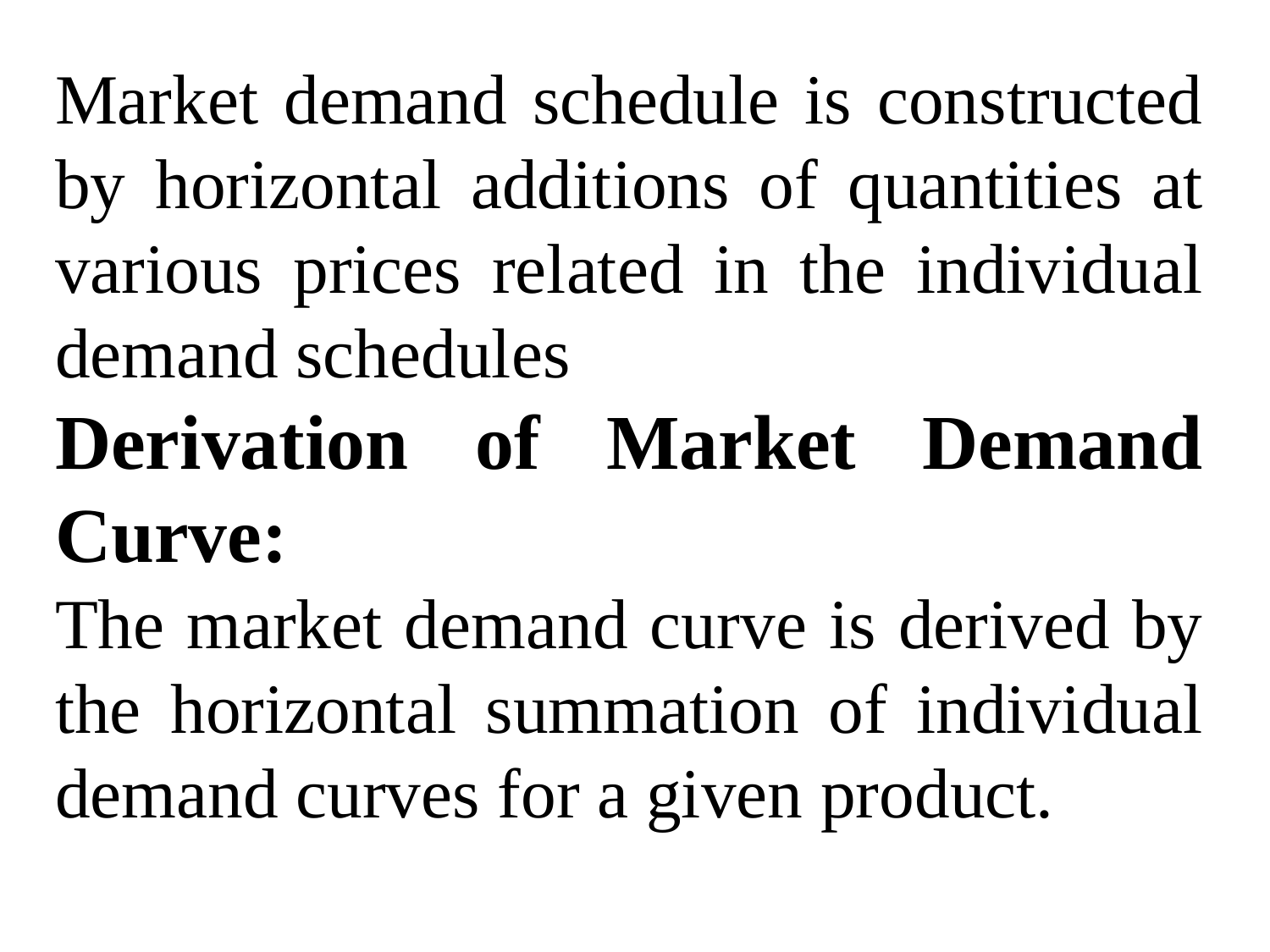

Market demand schedule is constructed by horizontal additions of quantities at various prices related in the individual demand schedules
Derivation of Market Demand Curve:
The market demand curve is derived by the horizontal summation of individual demand curves for a given product.